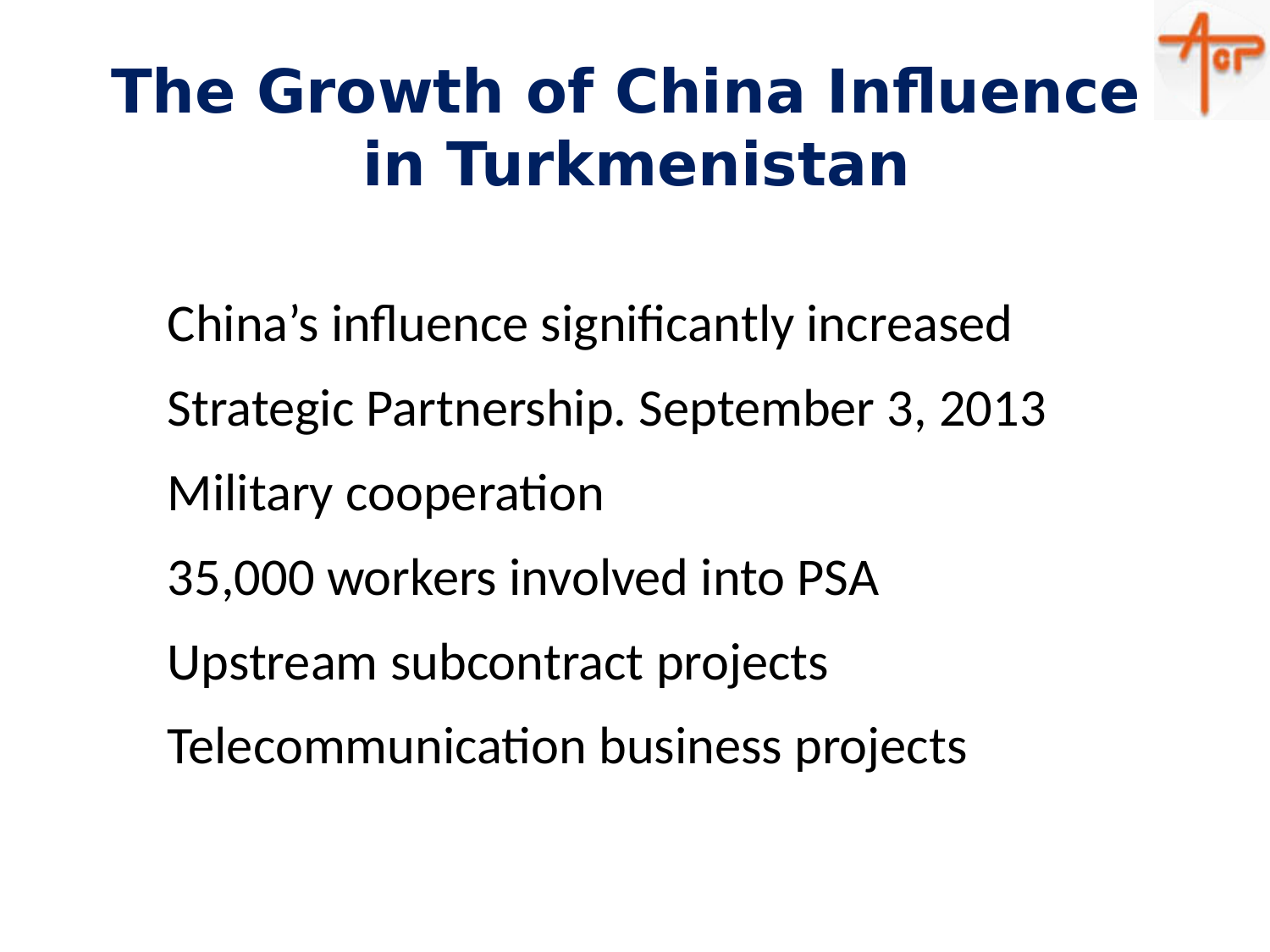

# The Growth of China Influence in Turkmenistan
China’s influence significantly increased
Strategic Partnership. September 3, 2013
Military cooperation
35,000 workers involved into PSA
Upstream subcontract projects
Telecommunication business projects